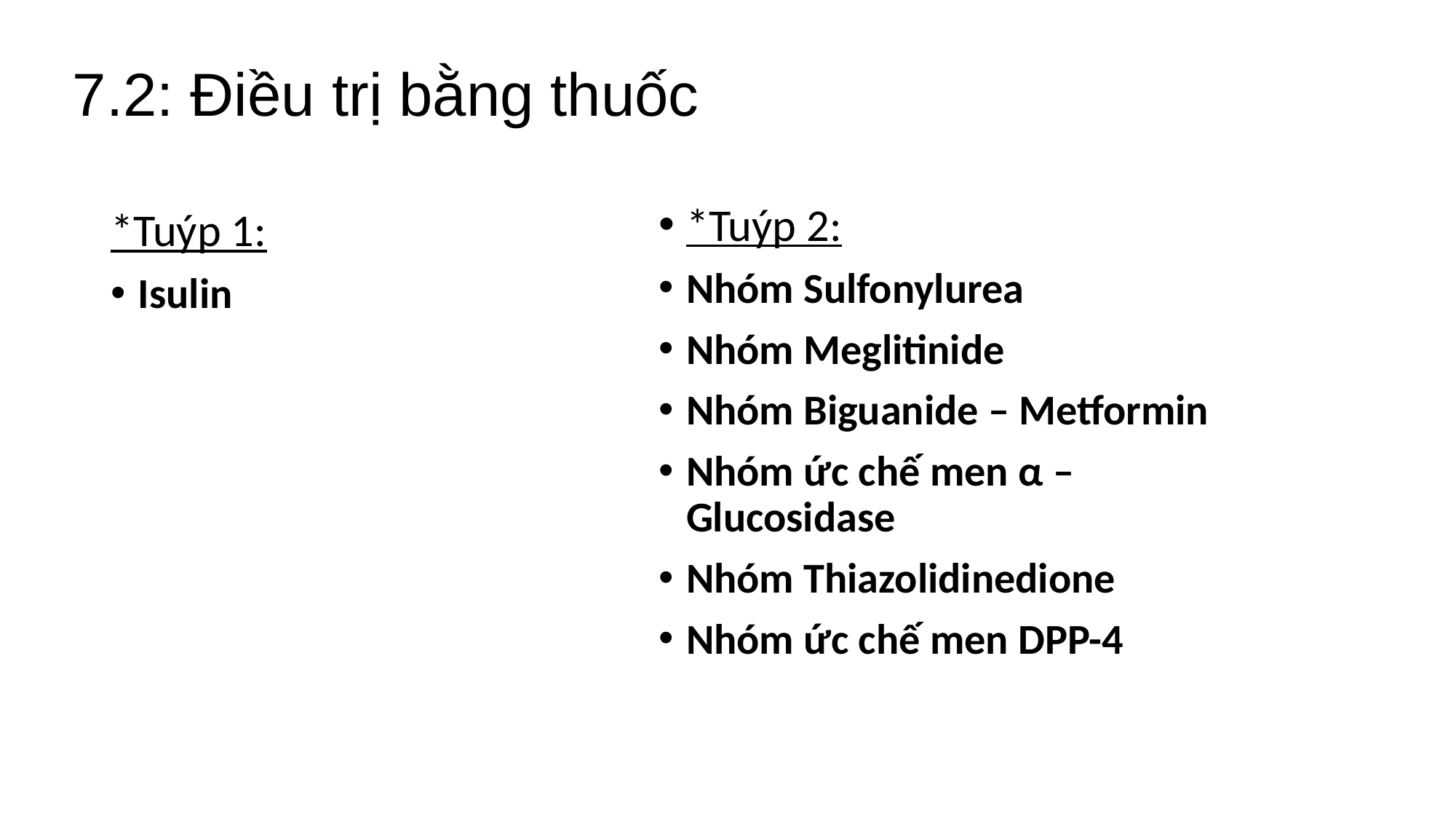

# 7.2: Điều trị bằng thuốc
*Tuýp 2:
Nhóm Sulfonylurea
Nhóm Meglitinide
Nhóm Biguanide – Metformin
Nhóm ức chế men α – Glucosidase
Nhóm Thiazolidinedione
Nhóm ức chế men DPP-4

*Tuýp 1:
Isulin